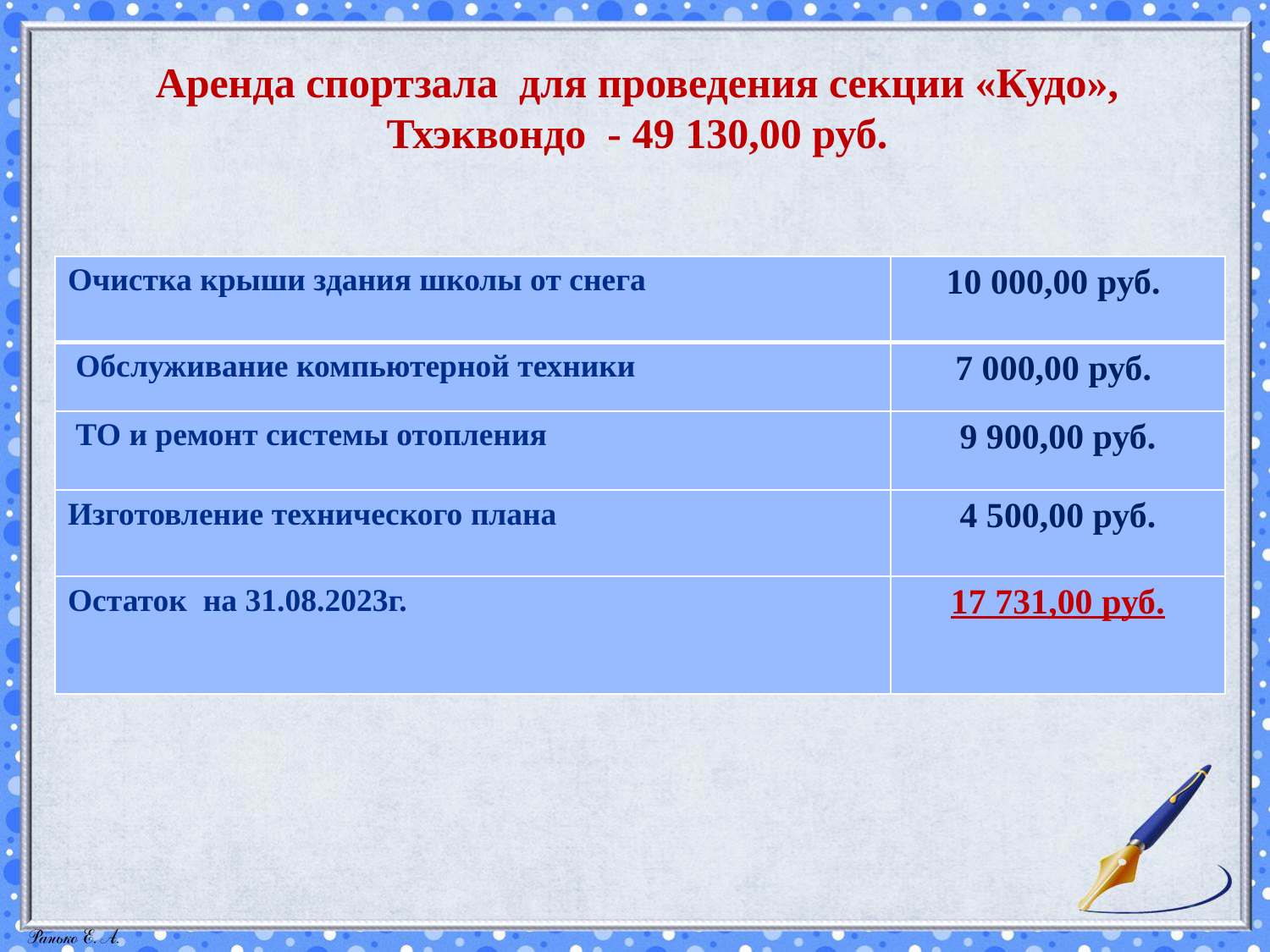

Аренда спортзала  для проведения секции «Кудо», Тхэквондо  - 49 130,00 руб.

| Очистка крыши здания школы от снега | 10 000,00 руб. |
| --- | --- |
| Обслуживание компьютерной техники | 7 000,00 руб. |
| ТО и ремонт системы отопления | 9 900,00 руб. |
| Изготовление технического плана | 4 500,00 руб. |
| Остаток на 31.08.2023г. | 17 731,00 руб. |